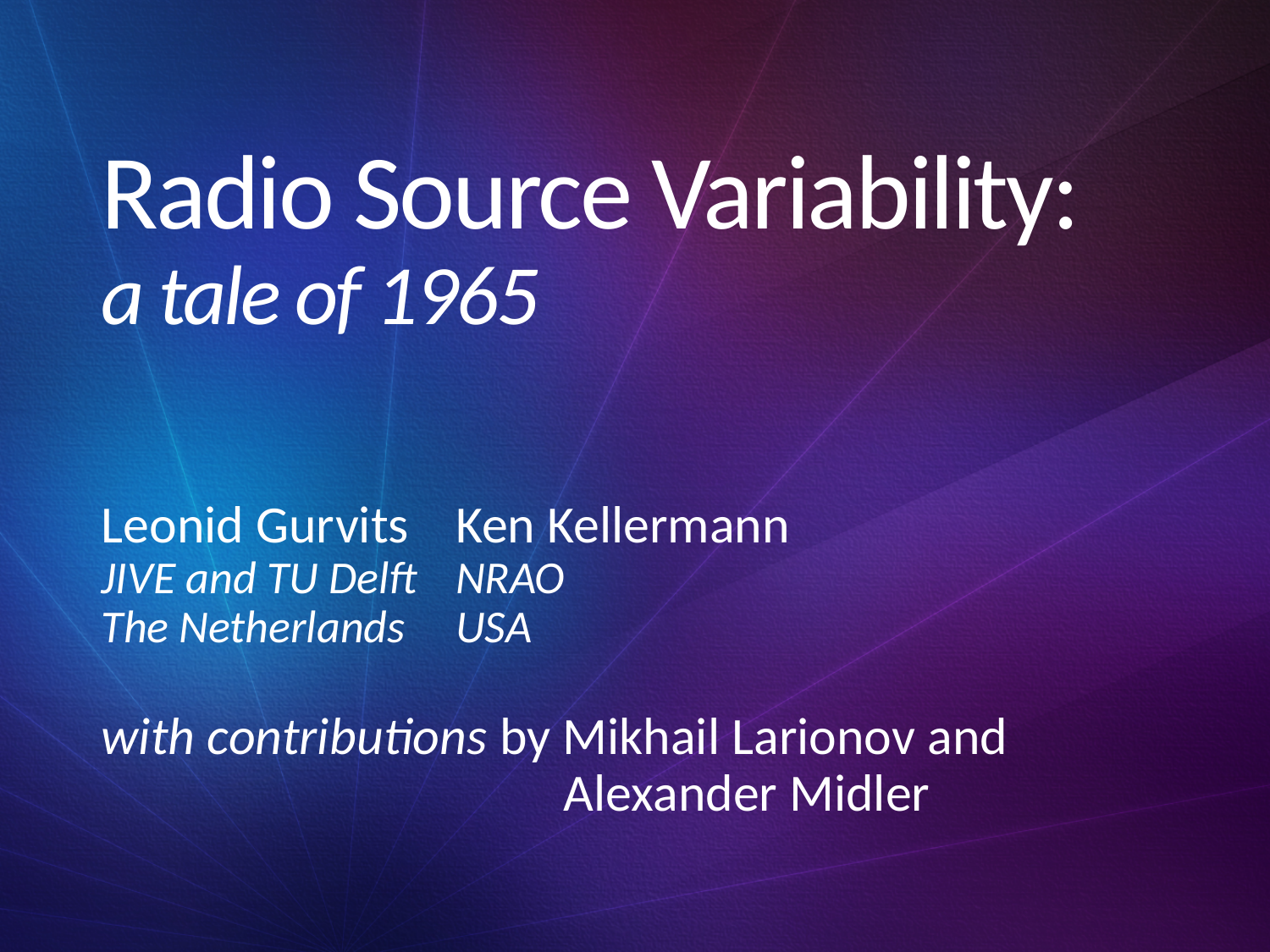

# Radio Source Variability: a tale of 1965
Leonid Gurvits			Ken Kellermann
JIVE and TU Delft			NRAO
The Netherlands			USA

with contributions by Mikhail Larionov and
                                       Alexander Midler